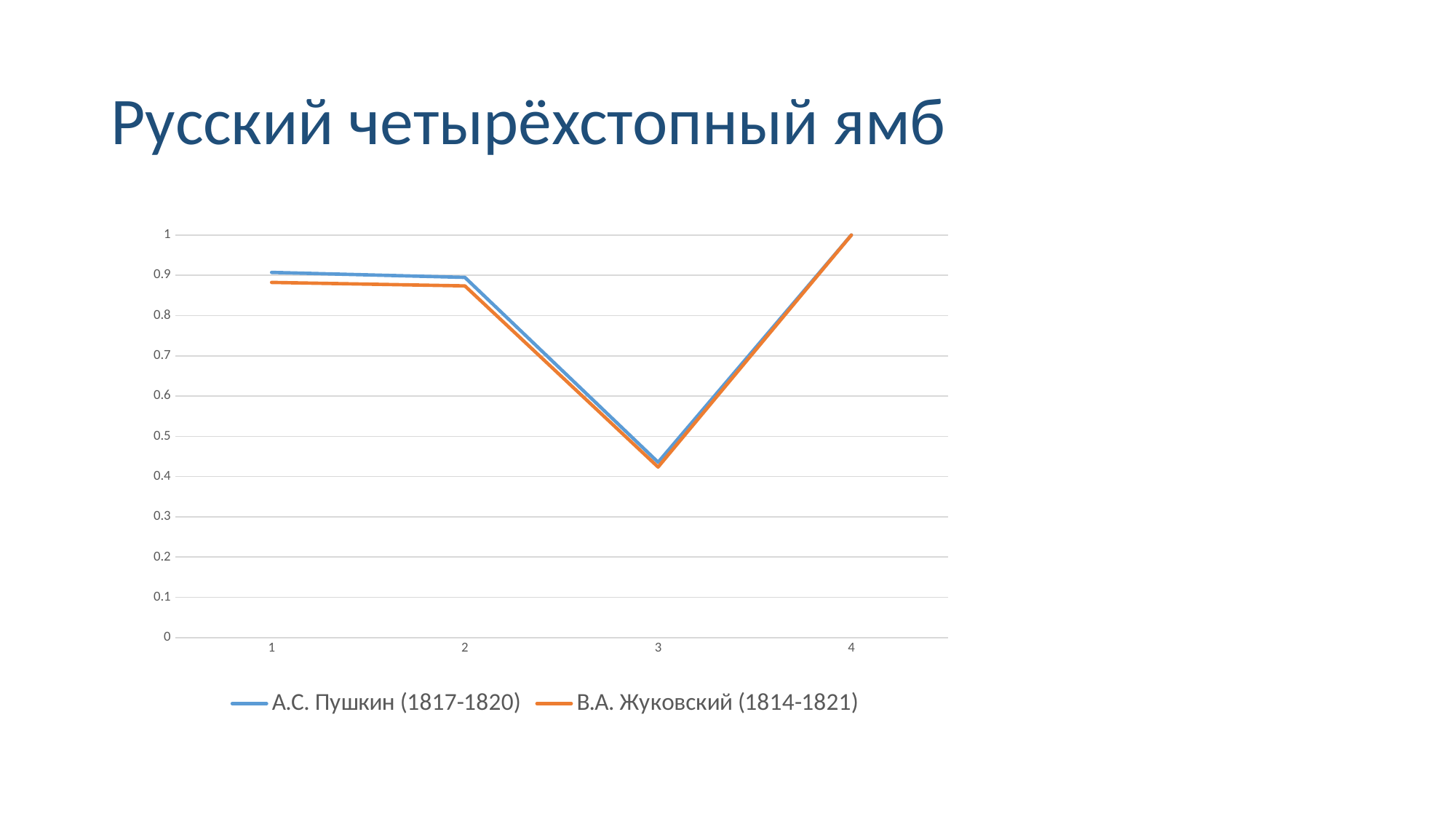

# Русский четырёхстопный ямб

### Chart

| Category | А.С. Пушкин (1817-1820) | В.А. Жуковский (1814-1821) |
|---|---|---|